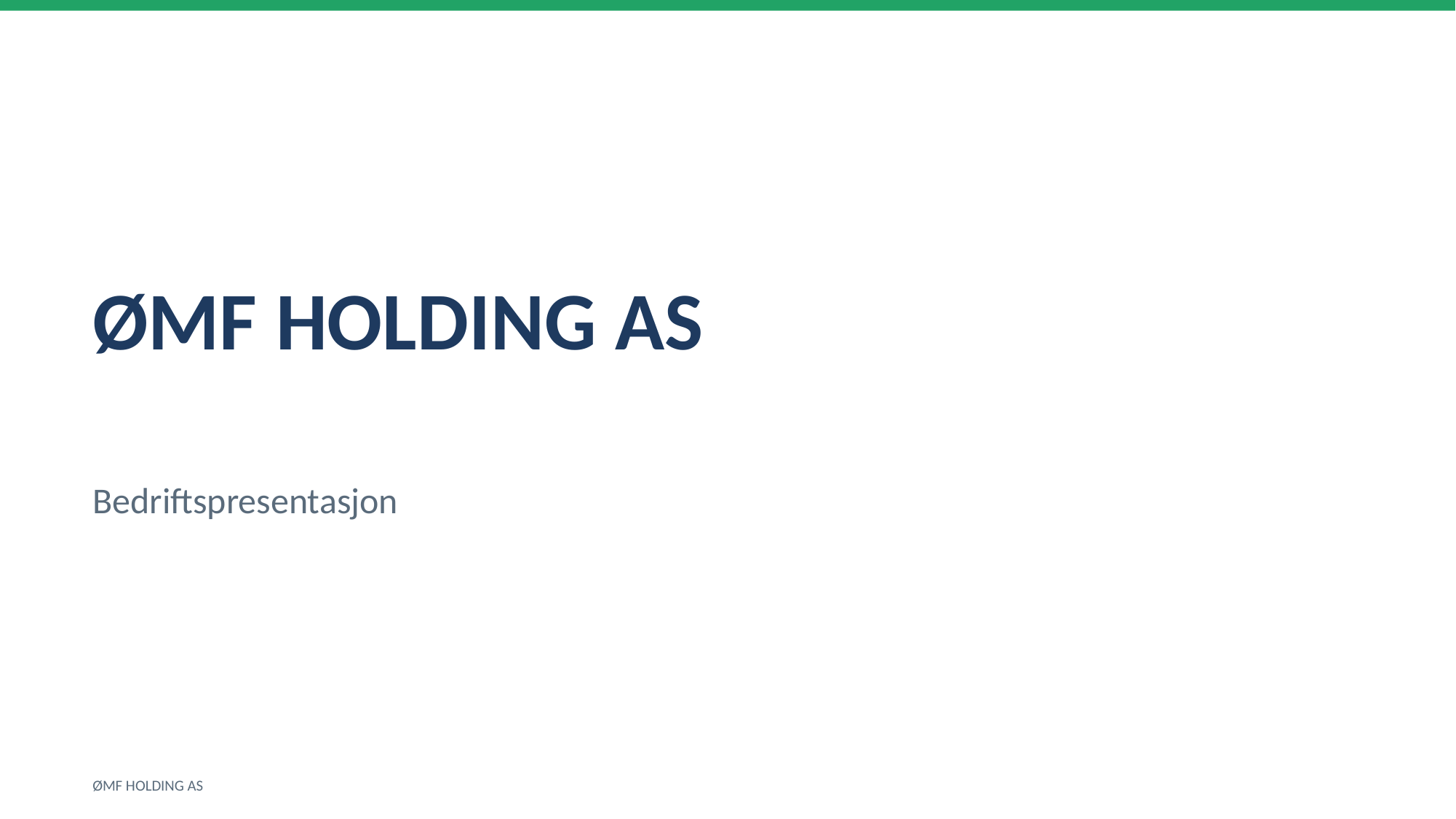

ØMF HOLDING AS
Bedriftspresentasjon
ØMF HOLDING AS